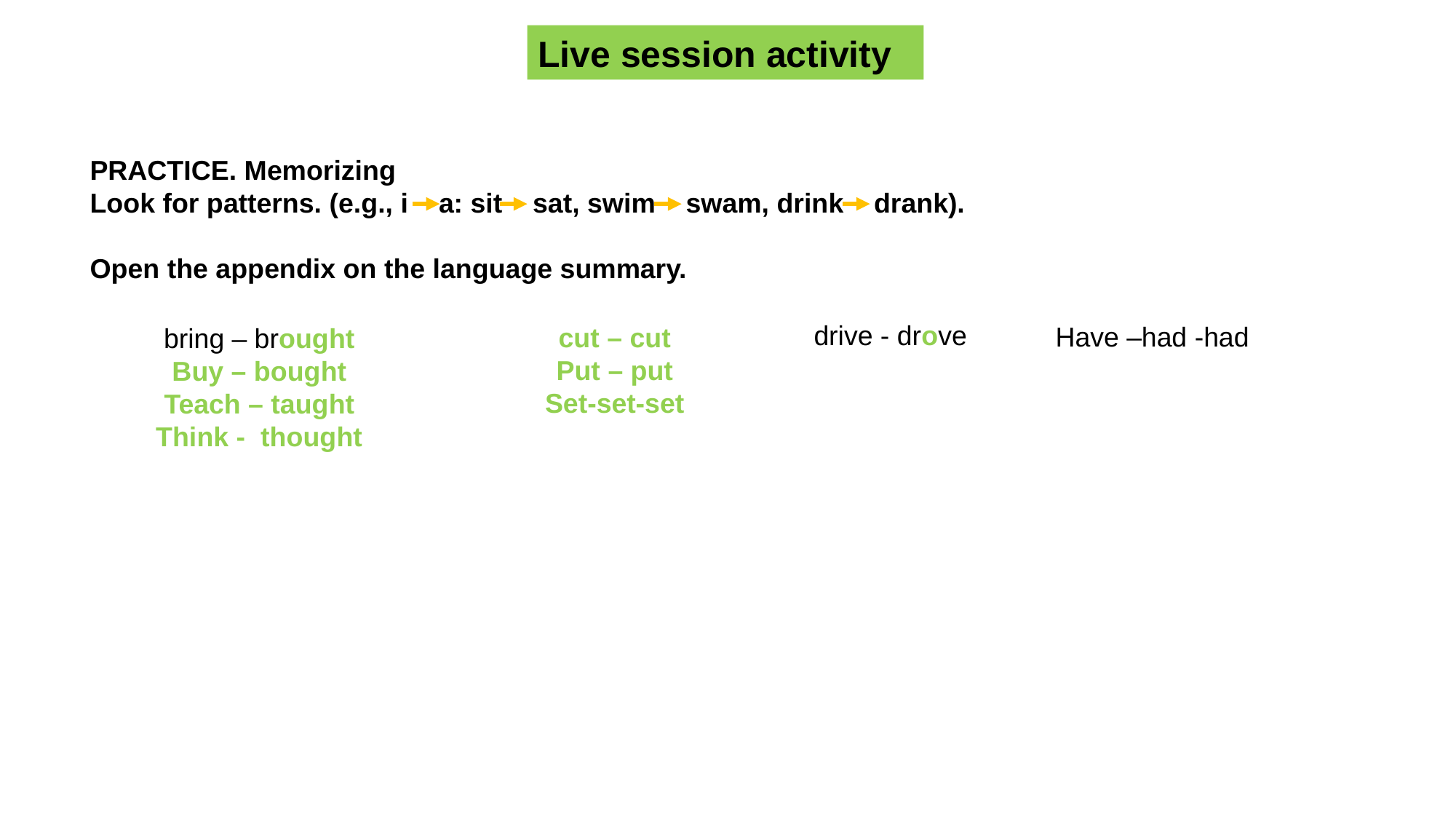

Live session activity
PRACTICE. Memorizing
Look for patterns. (e.g., i    a: sit    sat, swim    swam, drink    drank).

Open the appendix on the language summary.
drive - drove
Have –had -had
cut – cut
Put – put
Set-set-set
bring – brought
Buy – bought
Teach – taught
Think -  thought